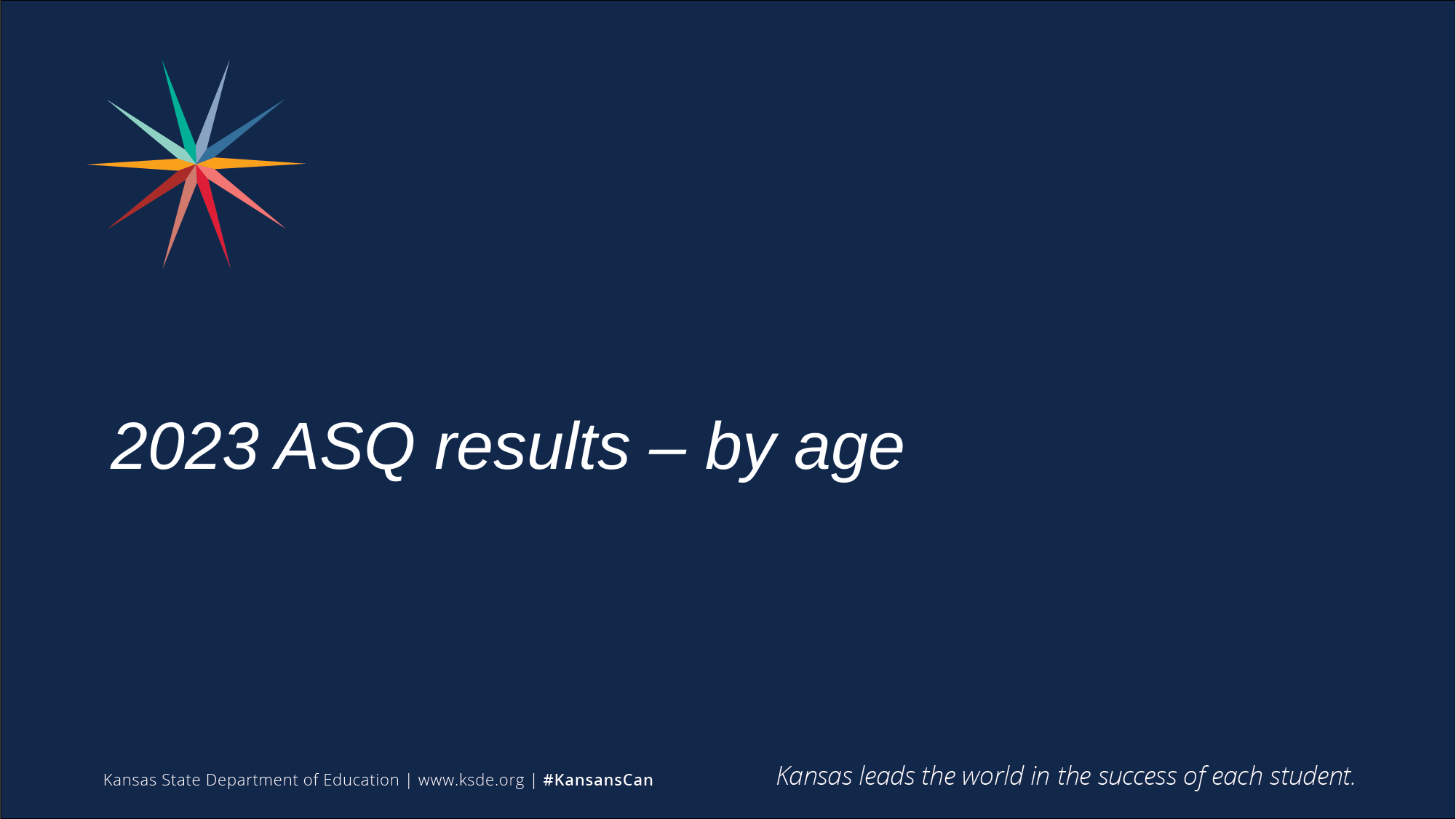

# 2023 ASQ results – by age